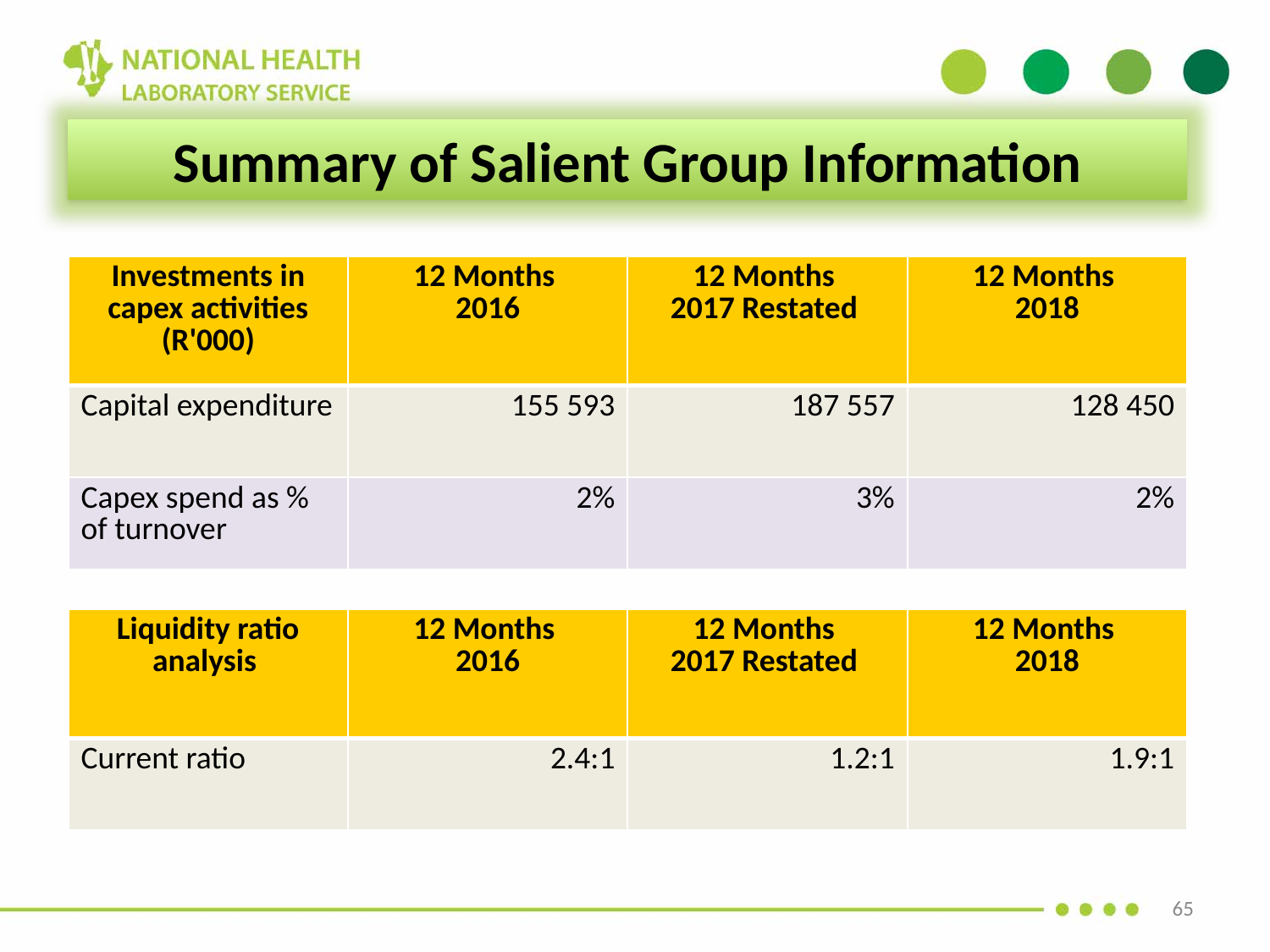

Summary of Salient Group Information
| Investments in capex activities (R'000) | 12 Months 2016 | 12 Months 2017 Restated | 12 Months 2018 |
| --- | --- | --- | --- |
| Capital expenditure | 155 593 | 187 557 | 128 450 |
| Capex spend as % of turnover | 2% | 3% | 2% |
| Liquidity ratio analysis | 12 Months 2016 | 12 Months 2017 Restated | 12 Months 2018 |
| --- | --- | --- | --- |
| Current ratio | 2.4:1 | 1.2:1 | 1.9:1 |
65